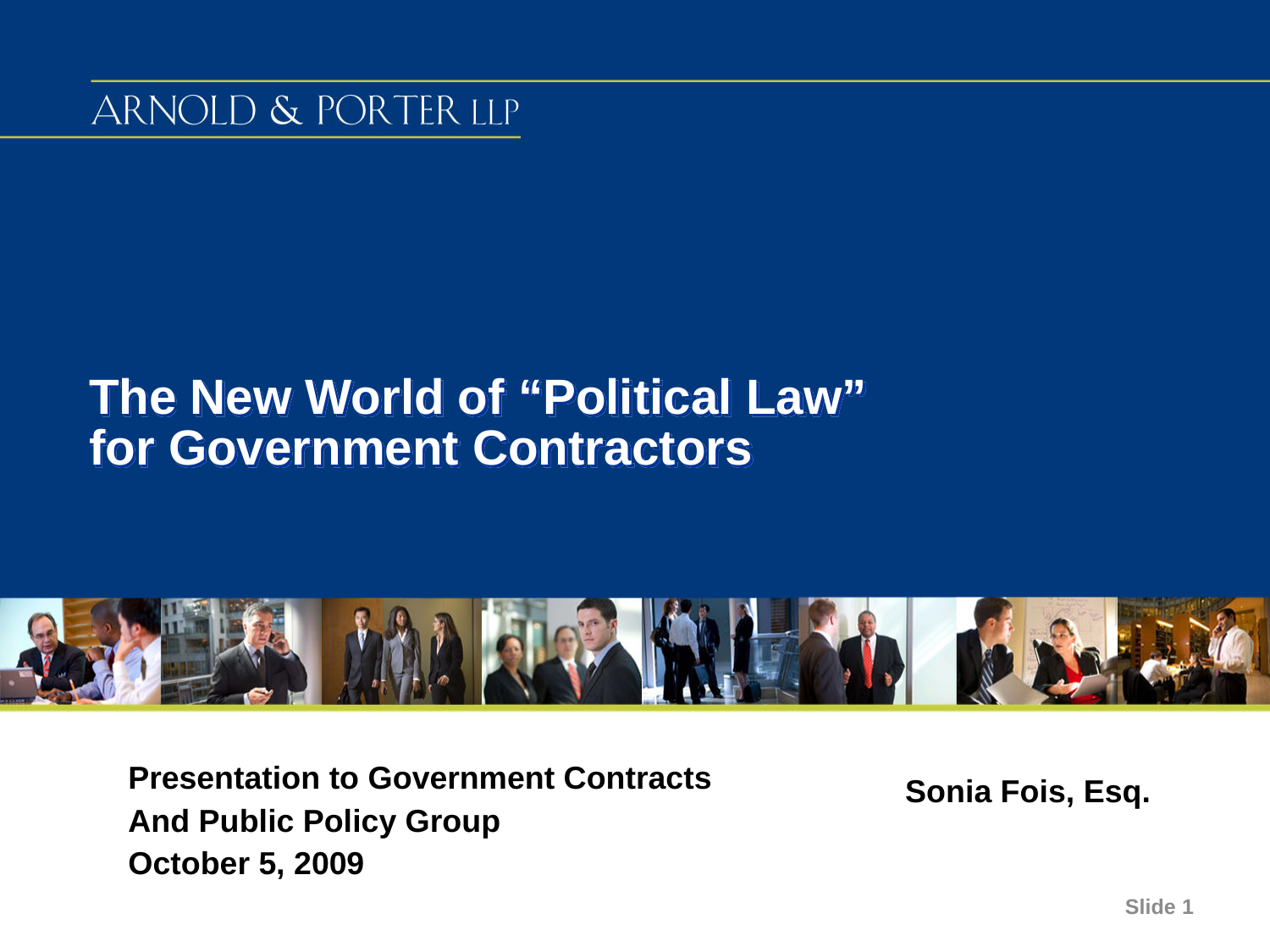

The New World of “Political Law”
for Government Contractors

Presentation to Government Contracts
And Public Policy Group
October 5, 2009
Sonia Fois, Esq.
Slide 1